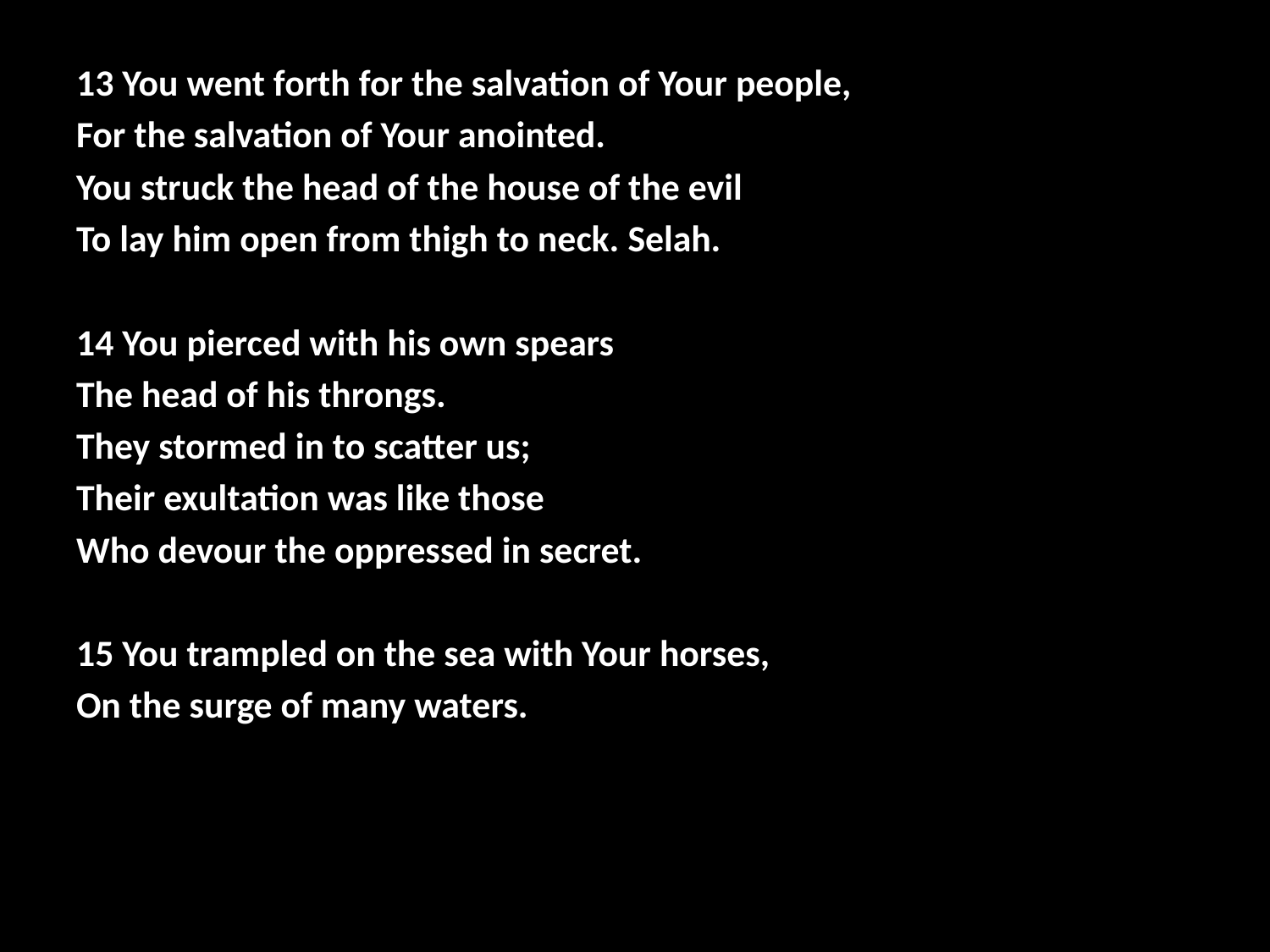

13 You went forth for the salvation of Your people,
For the salvation of Your anointed.
You struck the head of the house of the evil
To lay him open from thigh to neck. Selah.

14 You pierced with his own spears
The head of his throngs.
They stormed in to scatter us;
Their exultation was like those
Who devour the oppressed in secret.

15 You trampled on the sea with Your horses,
On the surge of many waters.